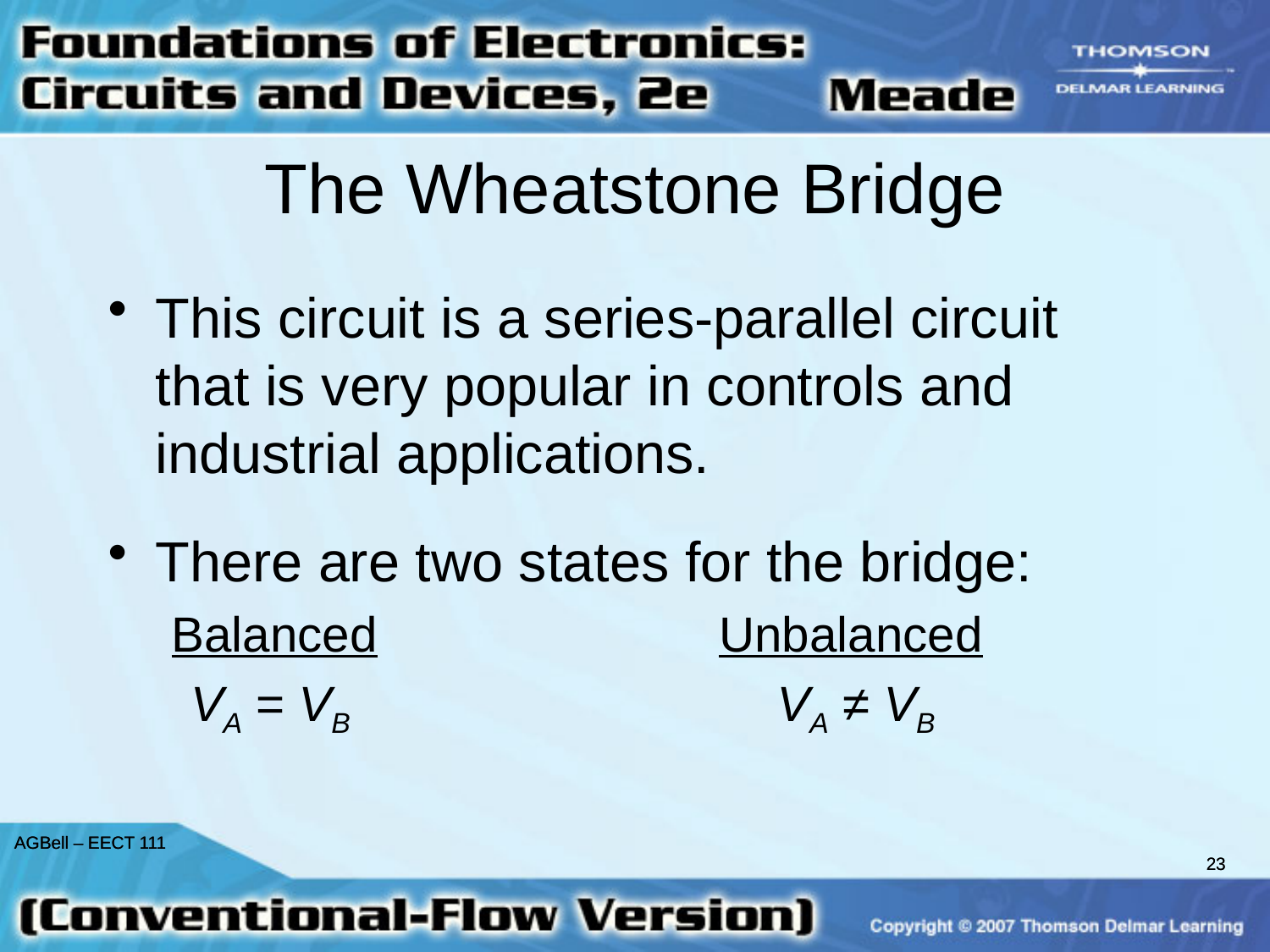

The Wheatstone Bridge
This circuit is a series-parallel circuit that is very popular in controls and industrial applications.

There are two states for the bridge:
Balanced			Unbalanced
      VA = VB                               VA ≠ VB